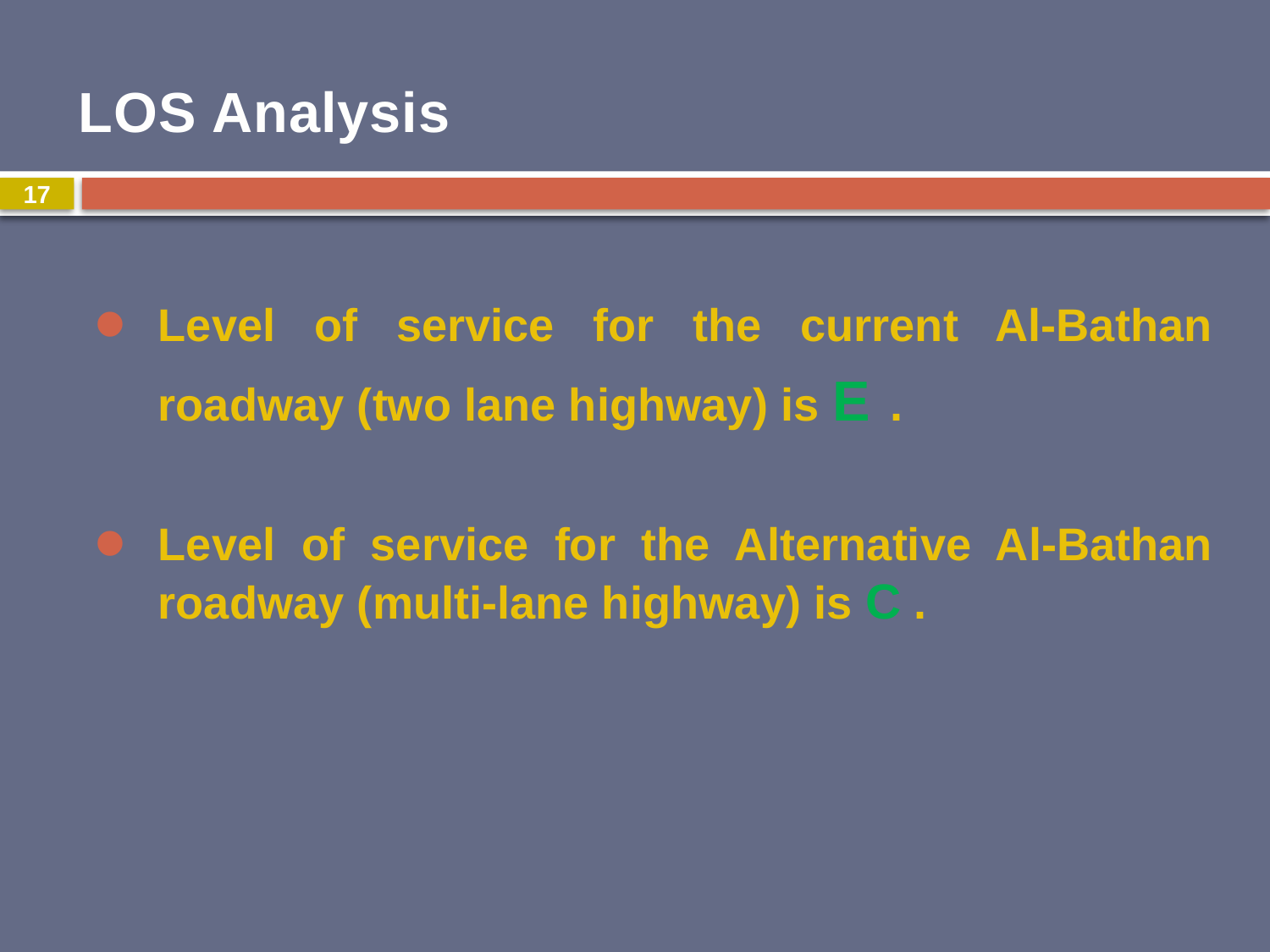

LOS Analysis
17

Level of service for the current Al-Bathan roadway (two lane highway) is E .

Level of service for the Alternative Al-Bathan roadway (multi-lane highway) is C .